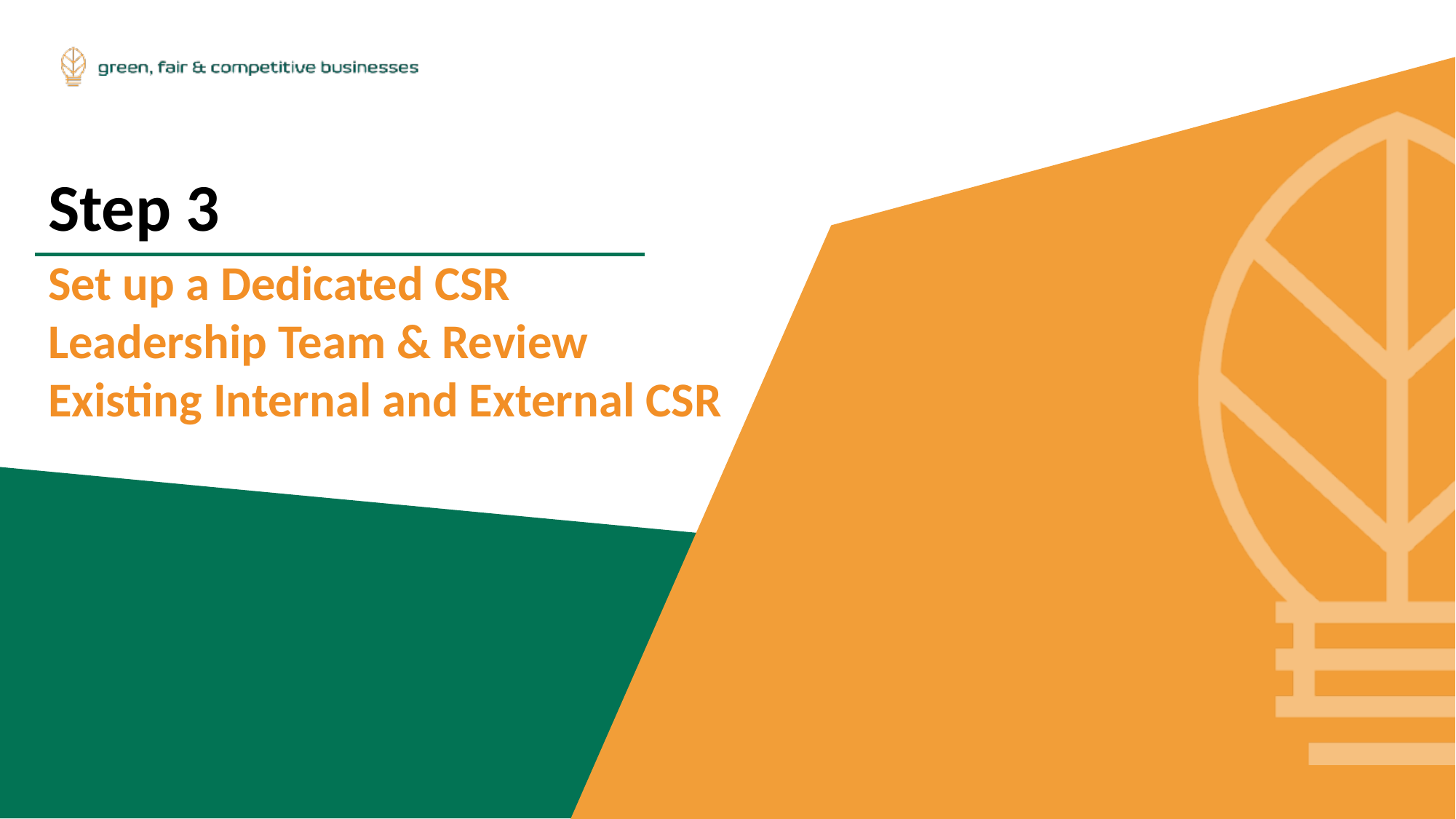

Step 3

Set up a Dedicated CSR Leadership Team & Review Existing Internal and External CSR